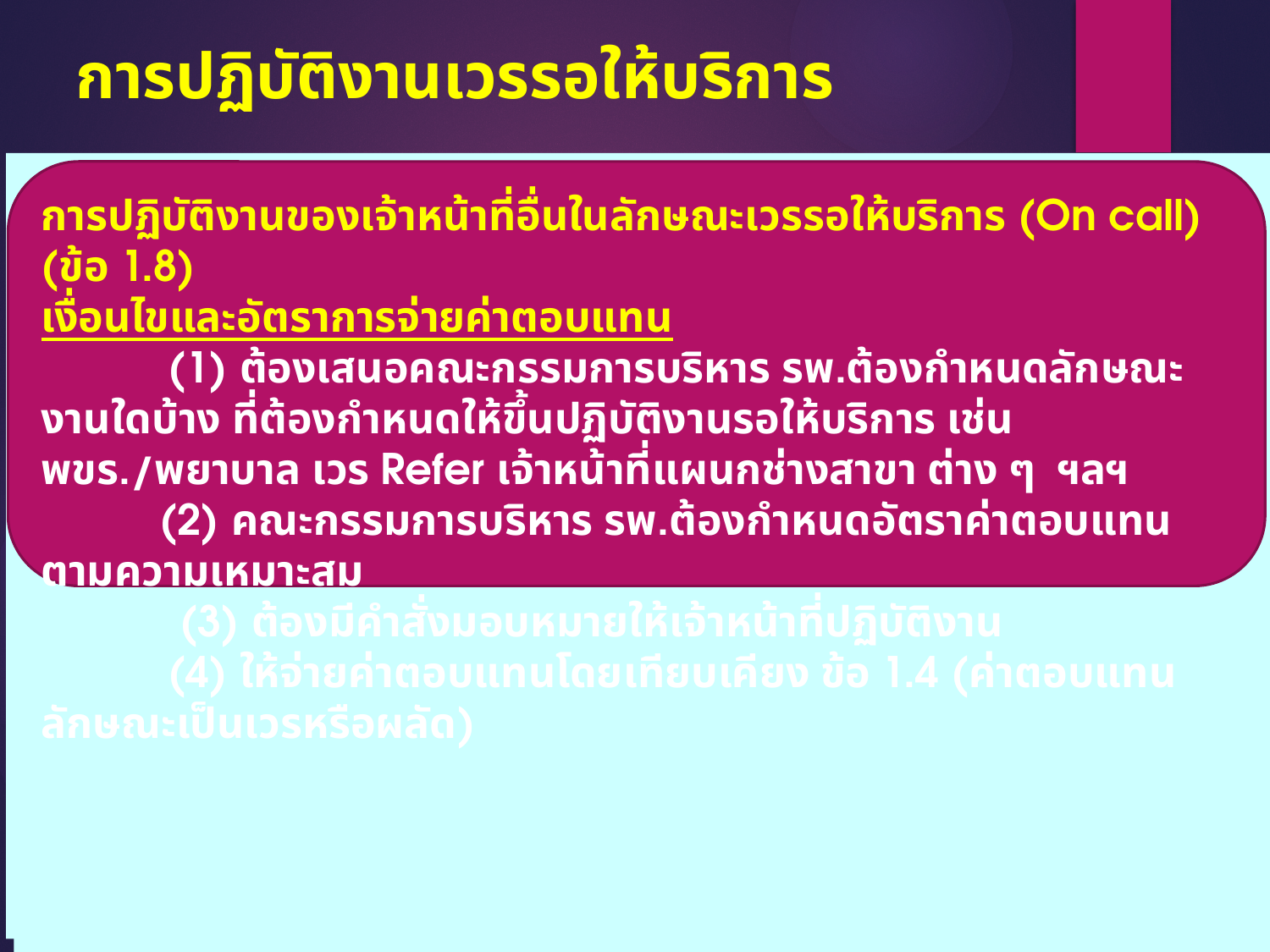

การปฏิบัติงานเวรรอให้บริการ

การปฏิบัติงานของเจ้าหน้าที่อื่นในลักษณะเวรรอให้บริการ (On call) (ข้อ 1.8)
เงื่อนไขและอัตราการจ่ายค่าตอบแทน
	(1) ต้องเสนอคณะกรรมการบริหาร รพ.ต้องกำหนดลักษณะงานใดบ้าง ที่ต้องกำหนดให้ขึ้นปฏิบัติงานรอให้บริการ เช่น พขร./พยาบาล เวร Refer เจ้าหน้าที่แผนกช่างสาขา ต่าง ๆ  ฯลฯ
          (2) คณะกรรมการบริหาร รพ.ต้องกำหนดอัตราค่าตอบแทนตามความเหมาะสม
	 (3) ต้องมีคำสั่งมอบหมายให้เจ้าหน้าที่ปฏิบัติงาน
	(4) ให้จ่ายค่าตอบแทนโดยเทียบเคียง ข้อ 1.4 (ค่าตอบแทนลักษณะเป็นเวรหรือผลัด)

มาตรา 147 ผู้ใดเป็นเจ้าพนักงาน มีหน้าที่ซื้อ ทำ จัดการหรือรักษาทรัพย์ใด เบียดบังทรัพย์นั้นเป็นของตน หรือเป็นของผู้อื่นโดยทุจริต หรือโดยทุจริตยอมให้ผู้อื่นเอาทรัพย์นั้นเสีย ต้องระวางโทษจำคุกตั้งแต่ห้าปีถึงยี่สิบปี หรือจำคุกตลอดชีวิต และปรับตั้งแต่หนึ่งแสน
ถึงสี่แสนบาท
ประมวลกฎหมายอาญา